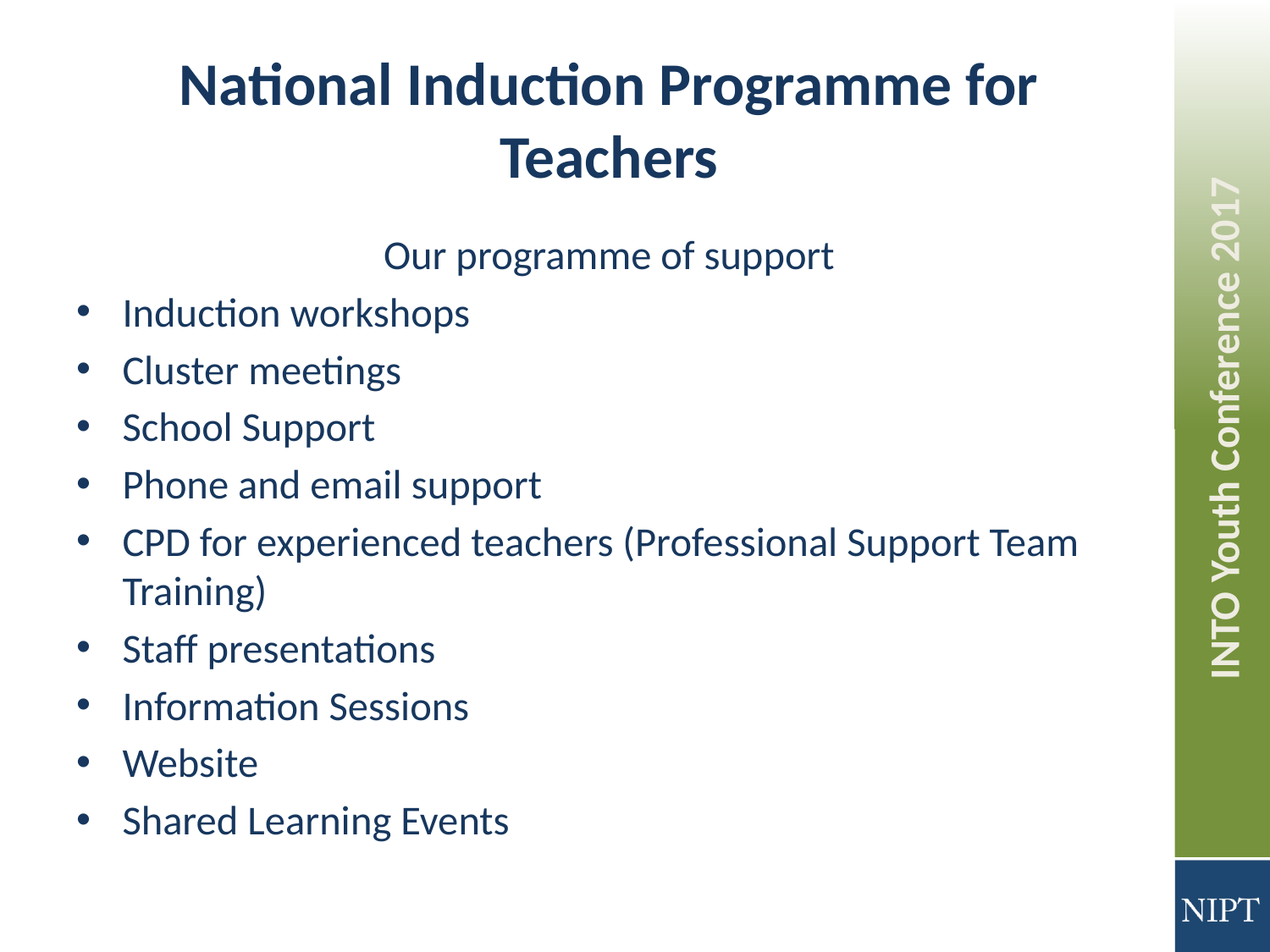

# National Induction Programme for Teachers
Our programme of support
Induction workshops
Cluster meetings
School Support
Phone and email support
CPD for experienced teachers (Professional Support Team Training)
Staff presentations
Information Sessions
Website
Shared Learning Events